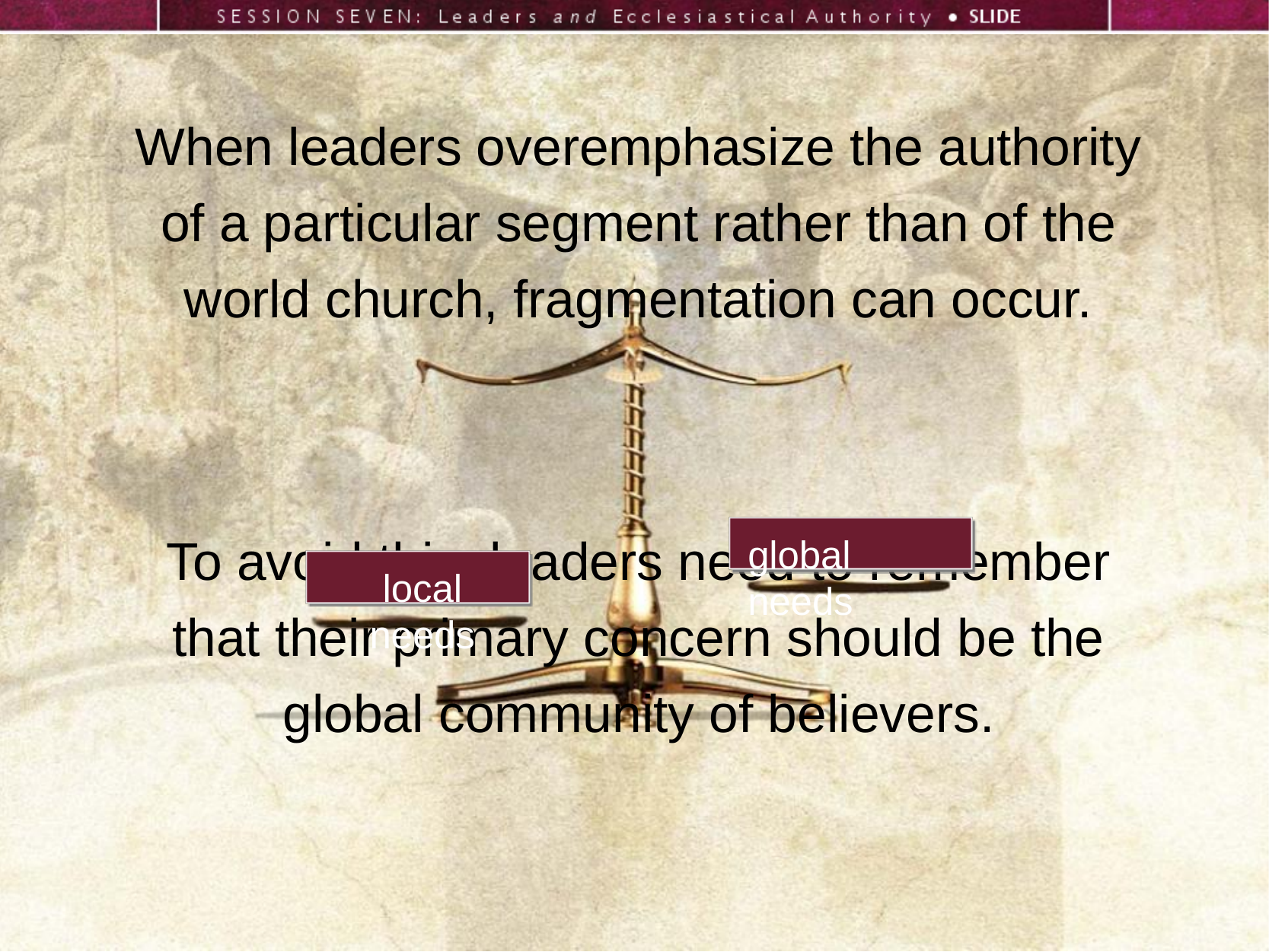

When leaders overemphasize the authority of a particular segment rather than of the world church, fragmentation can occur.

To avoid this, leaders need to remember that their primary concern should be the global community of believers.

global needs

local needs